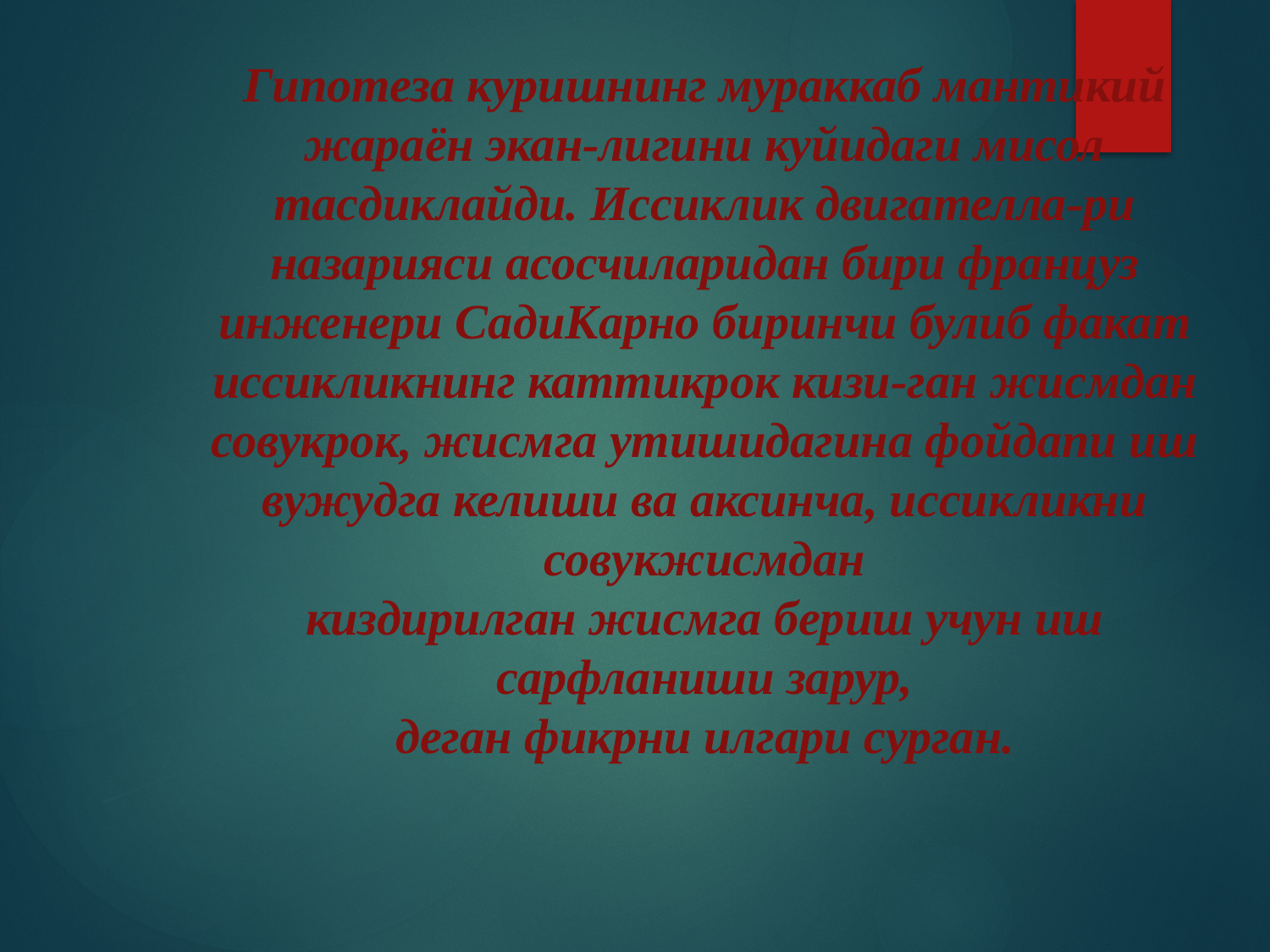

Гипотеза куришнинг мураккаб мантикий жараён экан-лигини куйидаги мисол тасдиклайди. Иссиклик двигателла-ри назарияси асосчиларидан бири француз инженери СадиКарно биринчи булиб факат иссикликнинг каттикрок кизи-ган жисмдан совукрок, жисмга утишидагина фойдапи иш
вужудга келиши ва аксинча, иссикликни совукжисмдан
киздирилган жисмга бериш учун иш сарфланиши зарур,
деган фикрни илгари сурган.